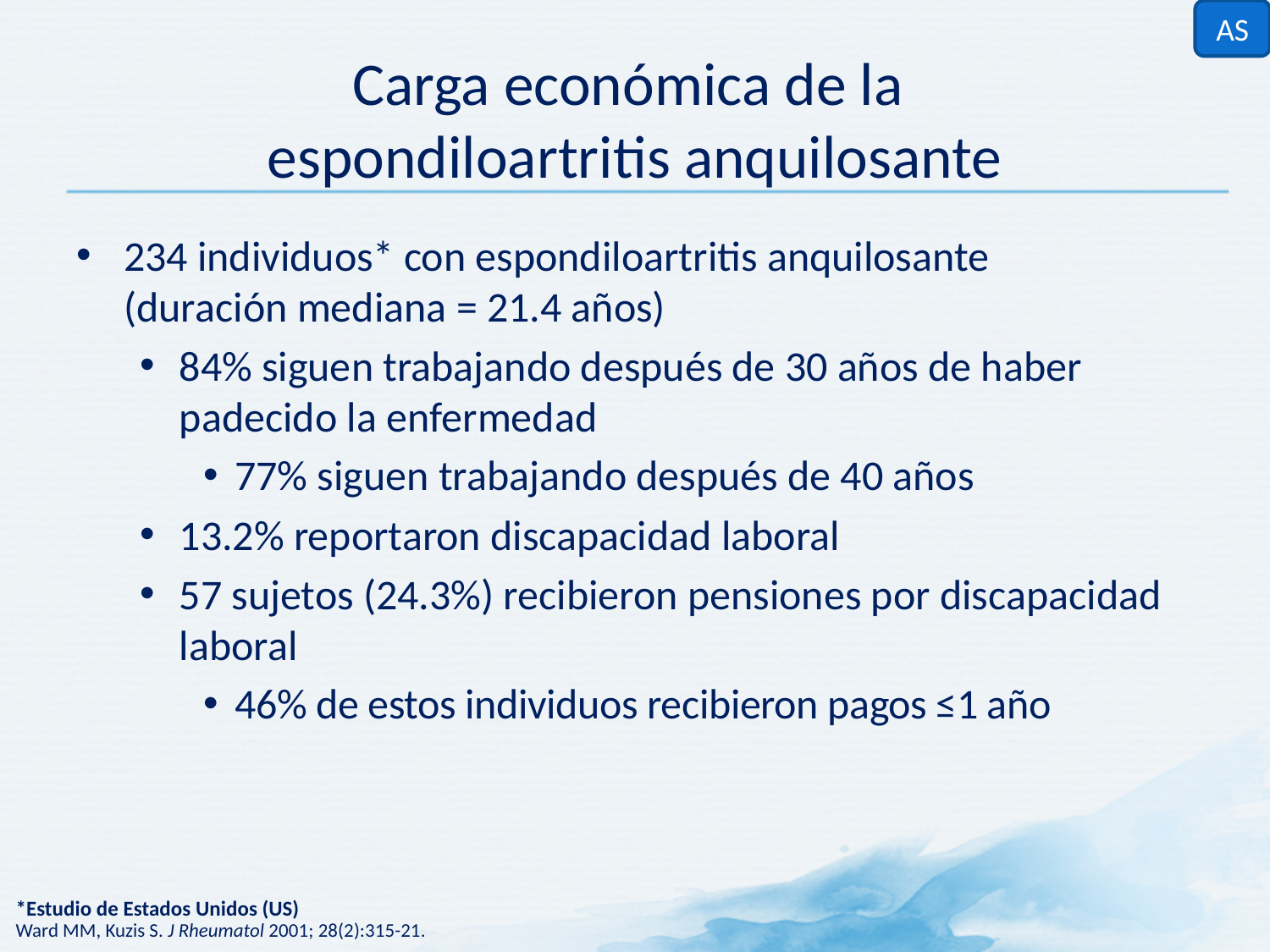

AS
# Carga económica de la espondiloartritis anquilosante
234 individuos* con espondiloartritis anquilosante
(duración mediana = 21.4 años)
84% siguen trabajando después de 30 años de haber padecido la enfermedad
77% siguen trabajando después de 40 años
13.2% reportaron discapacidad laboral
57 sujetos (24.3%) recibieron pensiones por discapacidad laboral
46% de estos individuos recibieron pagos ≤1 año

*Estudio de Estados Unidos (US)
Ward MM, Kuzis S. J Rheumatol 2001; 28(2):315-21.